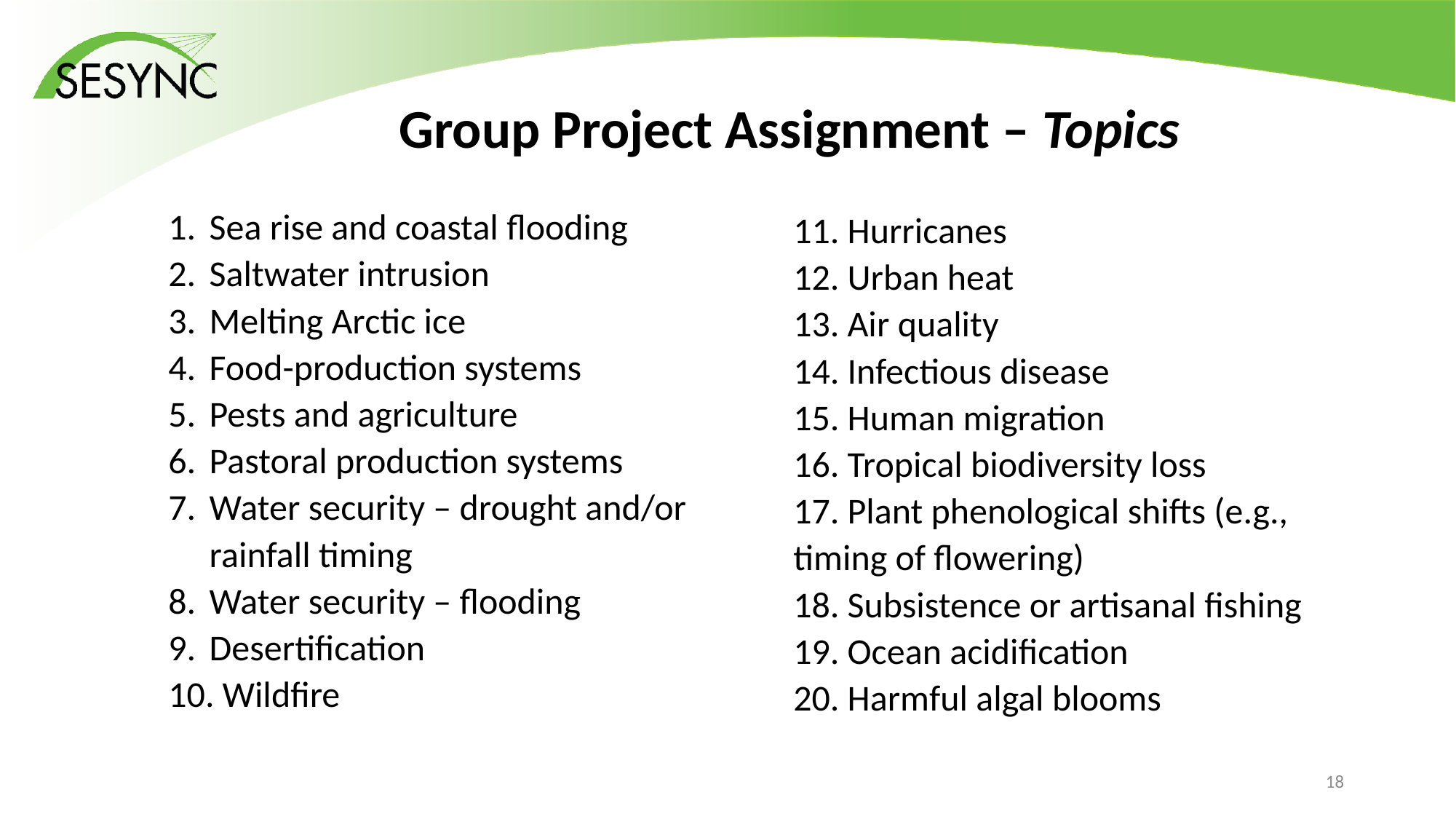

Group Project Assignment – Topics
Sea rise and coastal flooding
Saltwater intrusion
Melting Arctic ice
Food-production systems
Pests and agriculture
Pastoral production systems
Water security – drought and/or rainfall timing
Water security – flooding
Desertification
 Wildfire
11. Hurricanes
12. Urban heat
13. Air quality
14. Infectious disease
15. Human migration
16. Tropical biodiversity loss
17. Plant phenological shifts (e.g., timing of flowering)
18. Subsistence or artisanal fishing
19. Ocean acidification
20. Harmful algal blooms
18